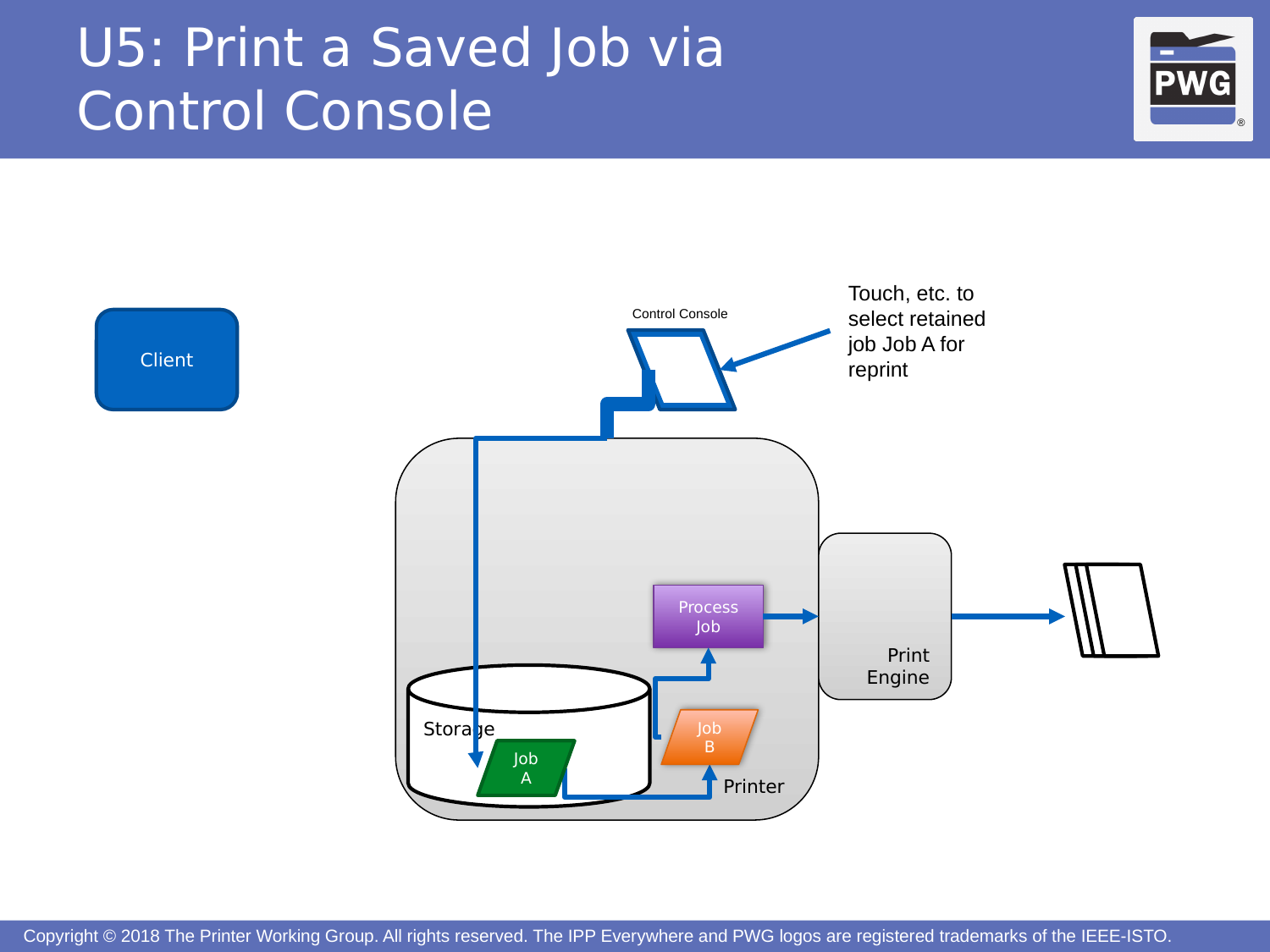

# U5: Print a Saved Job via Control Console
Touch, etc. to
select retained job Job A for reprint
Control Console

Client
Printer
Print
Engine

Process Job
Storage
Job
B
Job
A